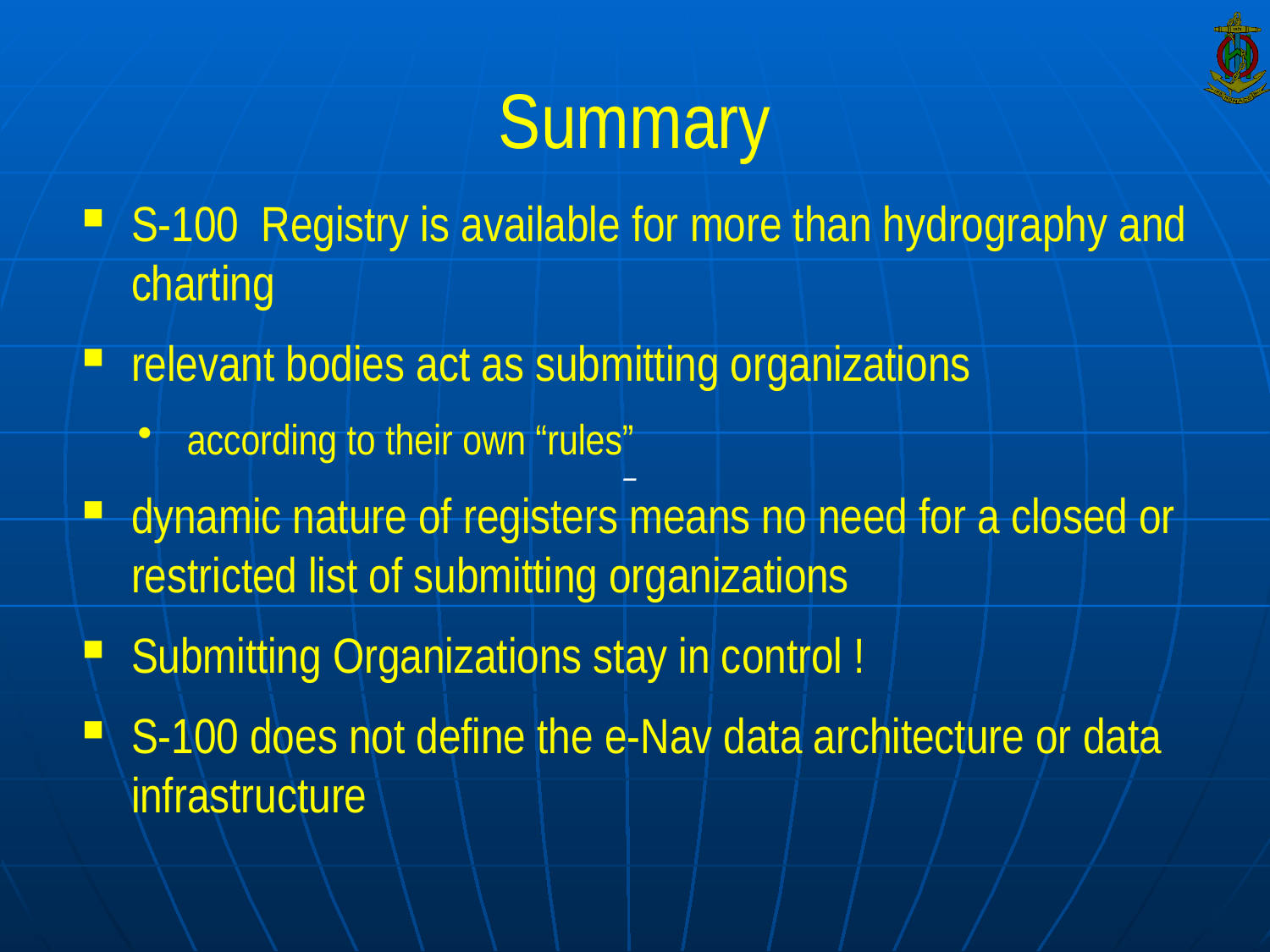

# Summary
S-100  Registry is available for more than hydrography and charting
relevant bodies act as submitting organizations
according to their own “rules”
dynamic nature of registers means no need for a closed or restricted list of submitting organizations
Submitting Organizations stay in control !
S-100 does not define the e-Nav data architecture or data infrastructure
–